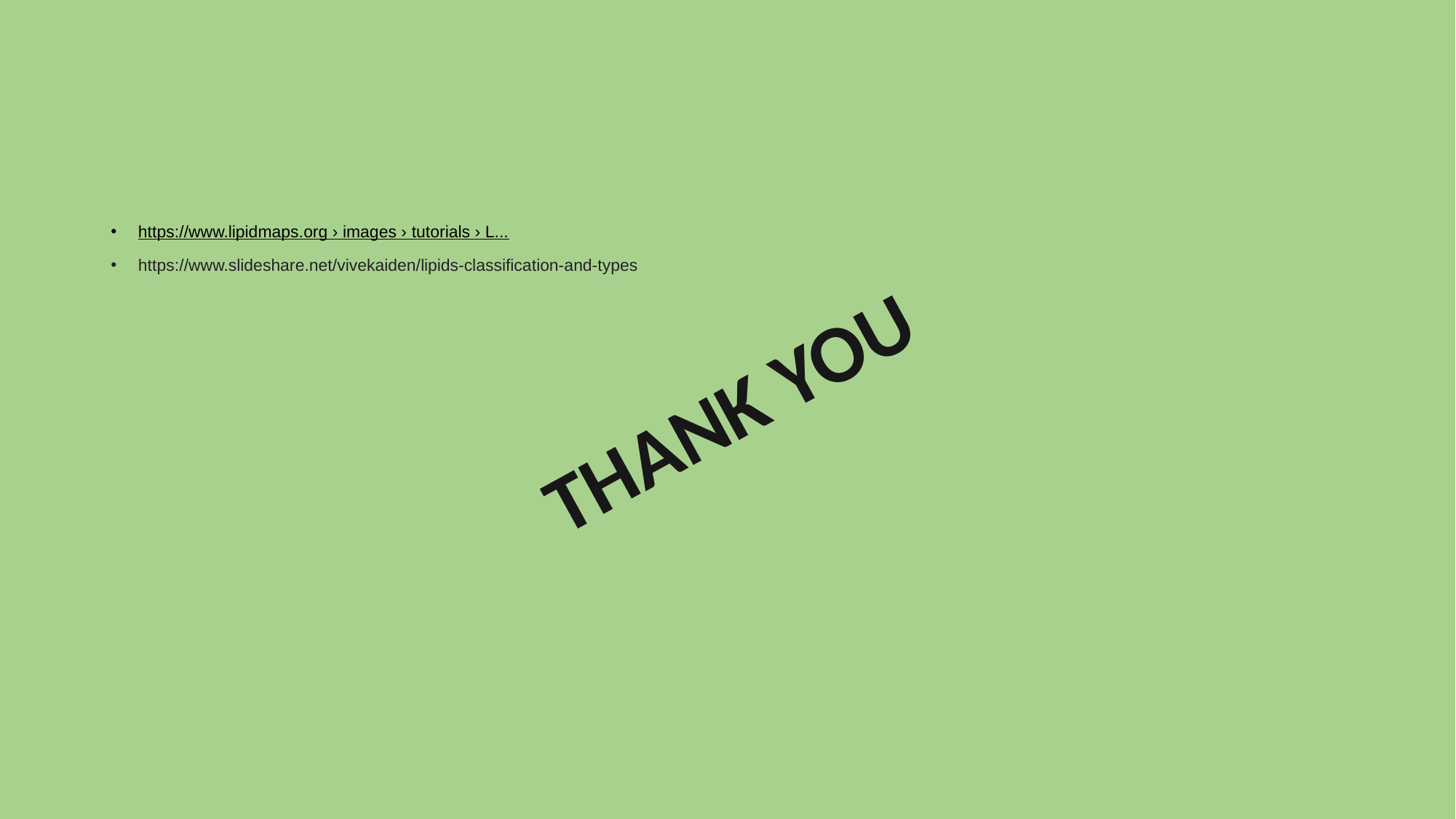

#
https://www.lipidmaps.org › images › tutorials › L...
https://www.slideshare.net/vivekaiden/lipids-classification-and-types

THANK YOU